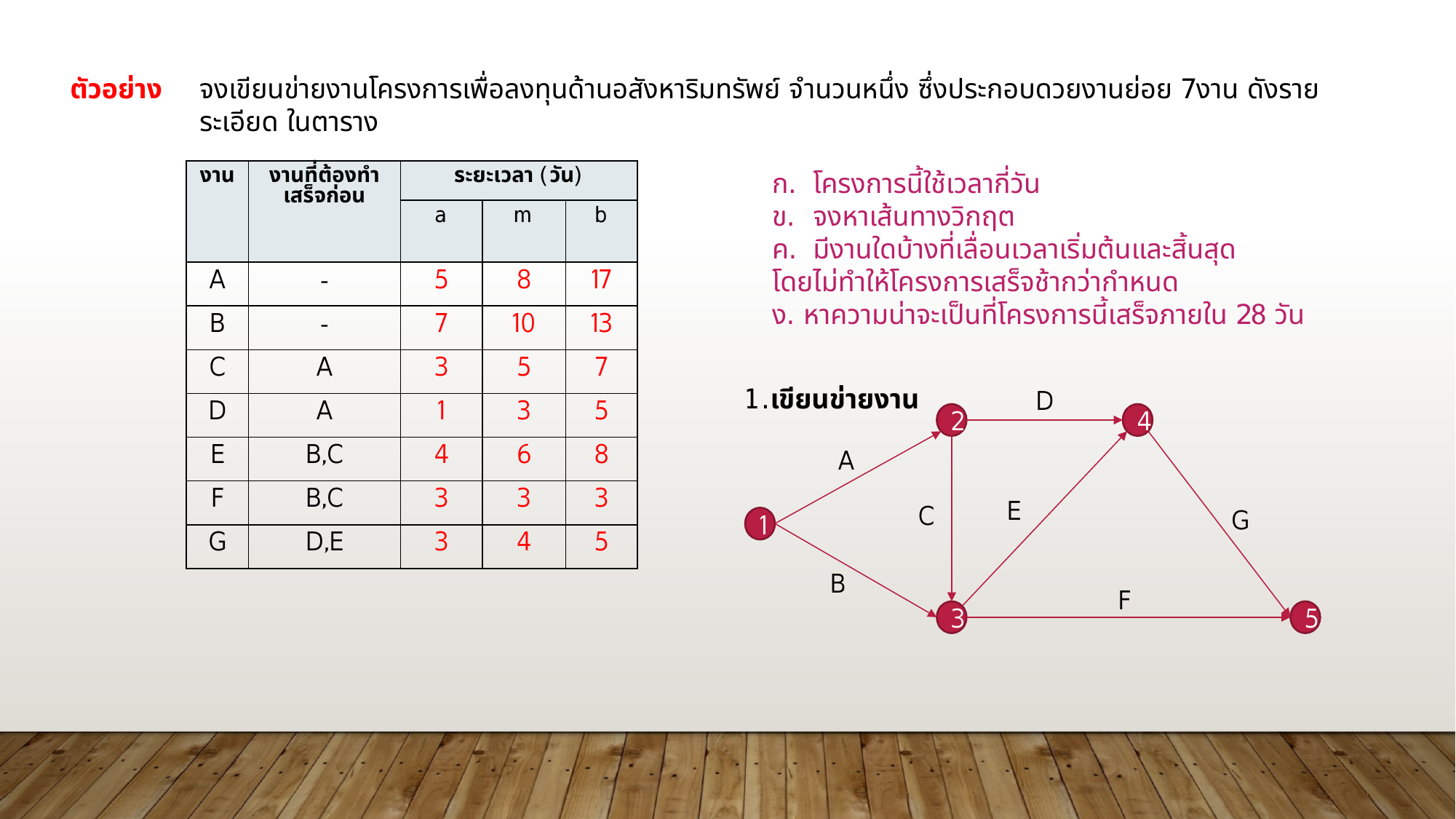

ตัวอย่าง
จงเขียนข่ายงานโครงการเพื่อลงทุนด้านอสังหาริมทรัพย์ จำนวนหนึ่ง ซึ่งประกอบดวยงานย่อย 7งาน ดังราย
ระเอียด ในตาราง
| งาน | งานที่ต้องทำเสร็จก่อน | ระยะเวลา (วัน) |  |  |
| --- | --- | --- | --- | --- |
|  |  | a | m | b |
| A | - | 5 | 8 | 17 |
| B | - | 7 | 10 | 13 |
| C | A | 3 | 5 | 7 |
| D | A | 1 | 3 | 5 |
| E | B,C | 4 | 6 | 8 |
| F | B,C | 3 | 3 | 3 |
| G | D,E | 3 | 4 | 5 |
โครงการนี้ใช้เวลากี่วัน
จงหาเส้นทางวิกฤต
มีงานใดบ้างที่เลื่อนเวลาเริ่มต้นและสิ้นสุด
โดยไม่ทำให้โครงการเสร็จช้ากว่ากำหนด
ง. หาความน่าจะเป็นที่โครงการนี้เสร็จภายใน 28 วัน
1.เขียนข่ายงาน
D
2
4
A
E
C
G
1
B
F
3
5